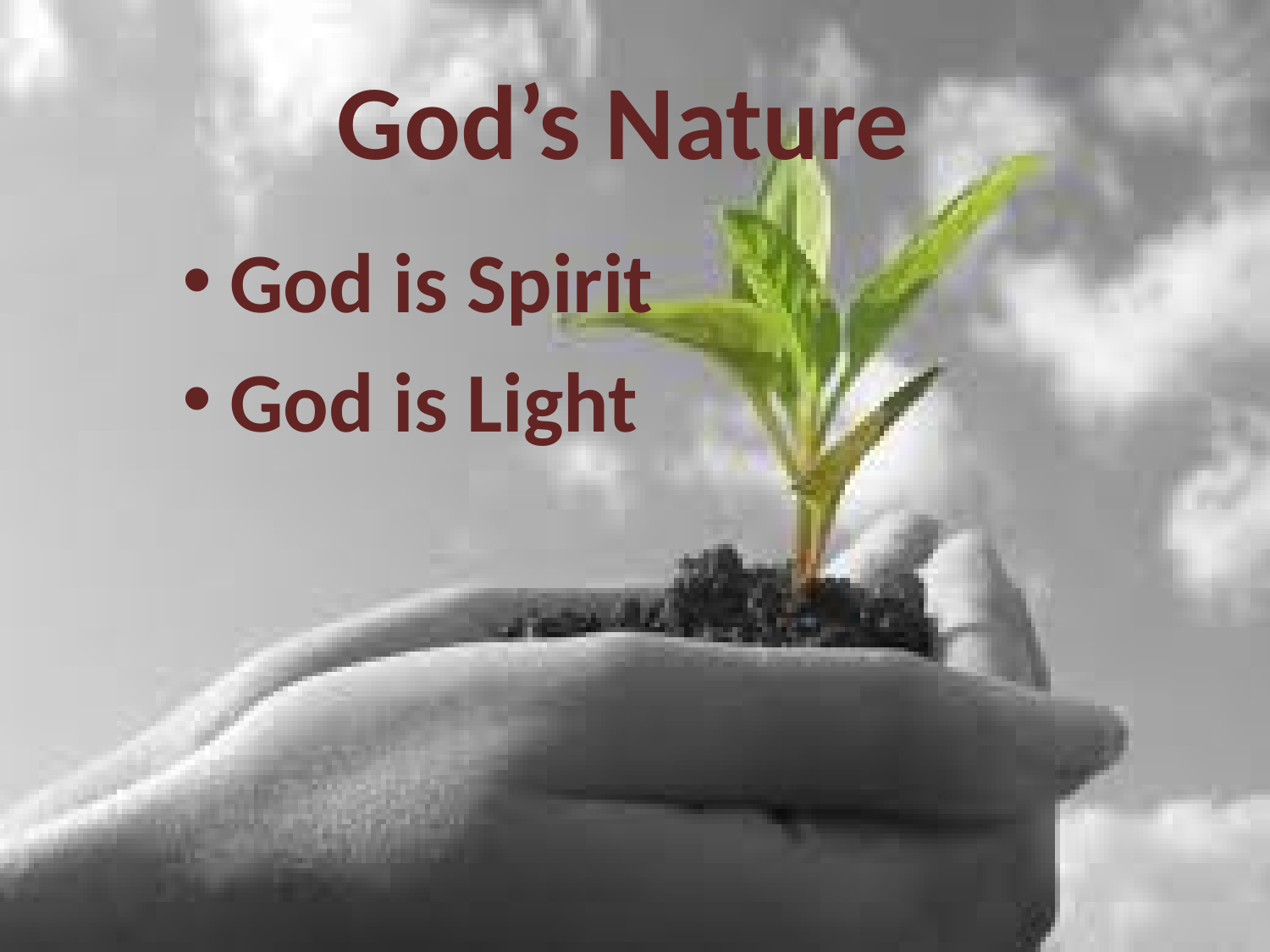

# God’s Nature
God is Spirit
God is Light